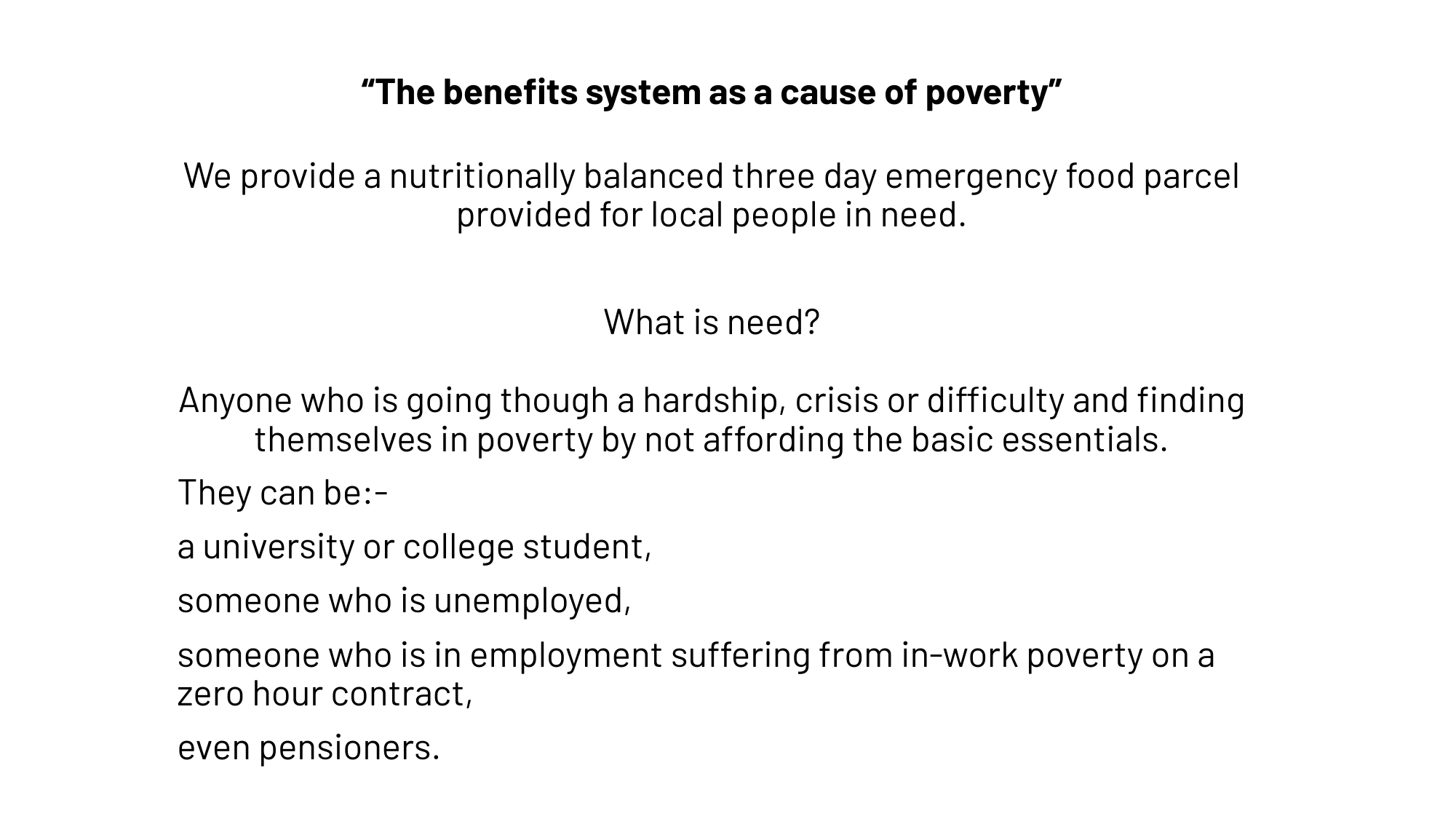

# “The benefits system as a cause of poverty”
We provide a nutritionally balanced three day emergency food parcel provided for local people in need.

What is need?
Anyone who is going though a hardship, crisis or difficulty and finding themselves in poverty by not affording the basic essentials.
They can be:-
a university or college student,
someone who is unemployed,
someone who is in employment suffering from in-work poverty on a zero hour contract,
even pensioners.